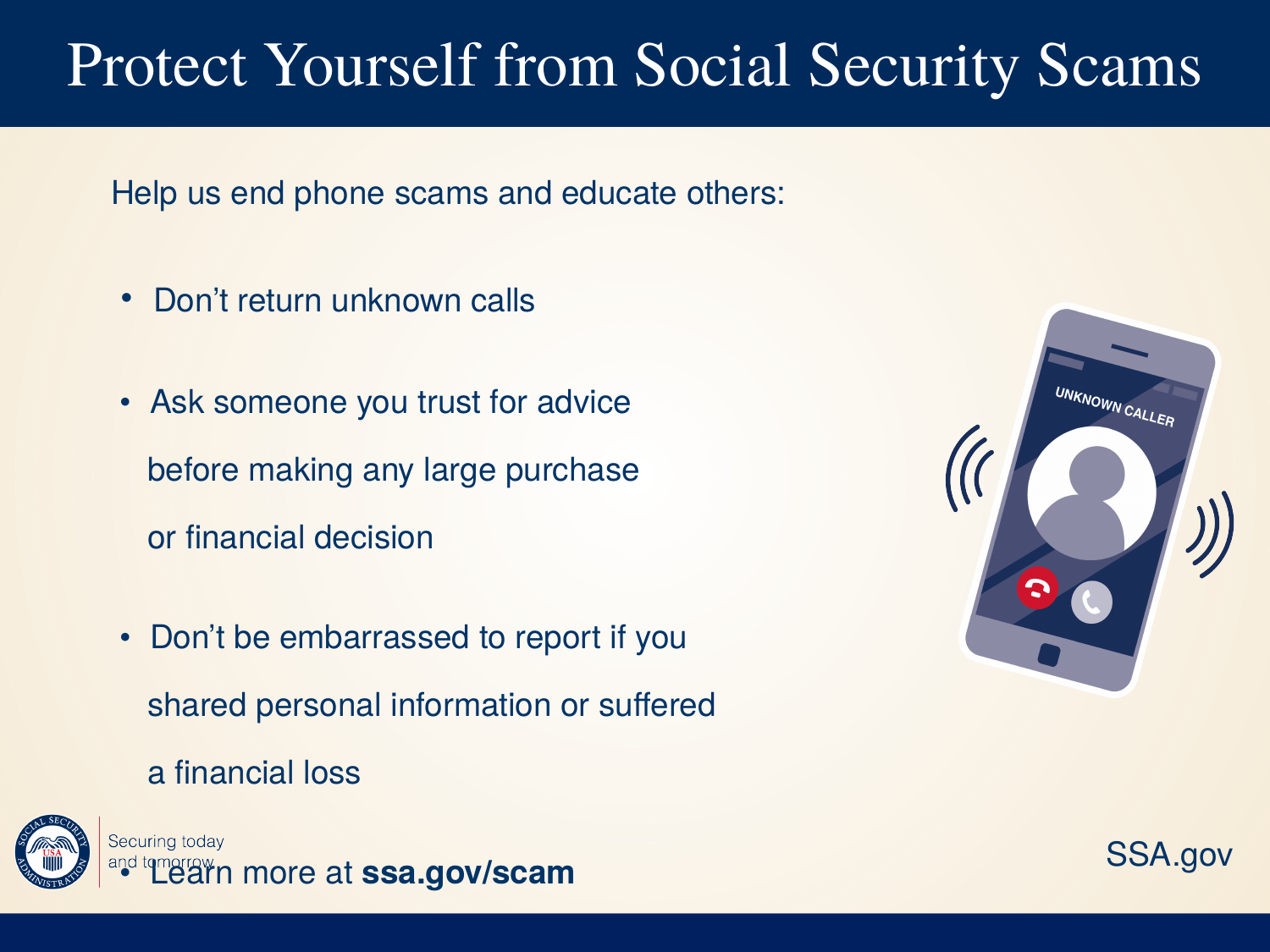

# Protect Yourself from Social Security Scams
Help us end phone scams and educate others:
 •  Don’t return unknown calls
 •  Ask someone you trust for advice
    before making any large purchase
    or financial decision
 •  Don’t be embarrassed to report if you
    shared personal information or suffered
    a financial loss
 •  Learn more at ssa.gov/scam
 •  Share this information with your
    friends and family